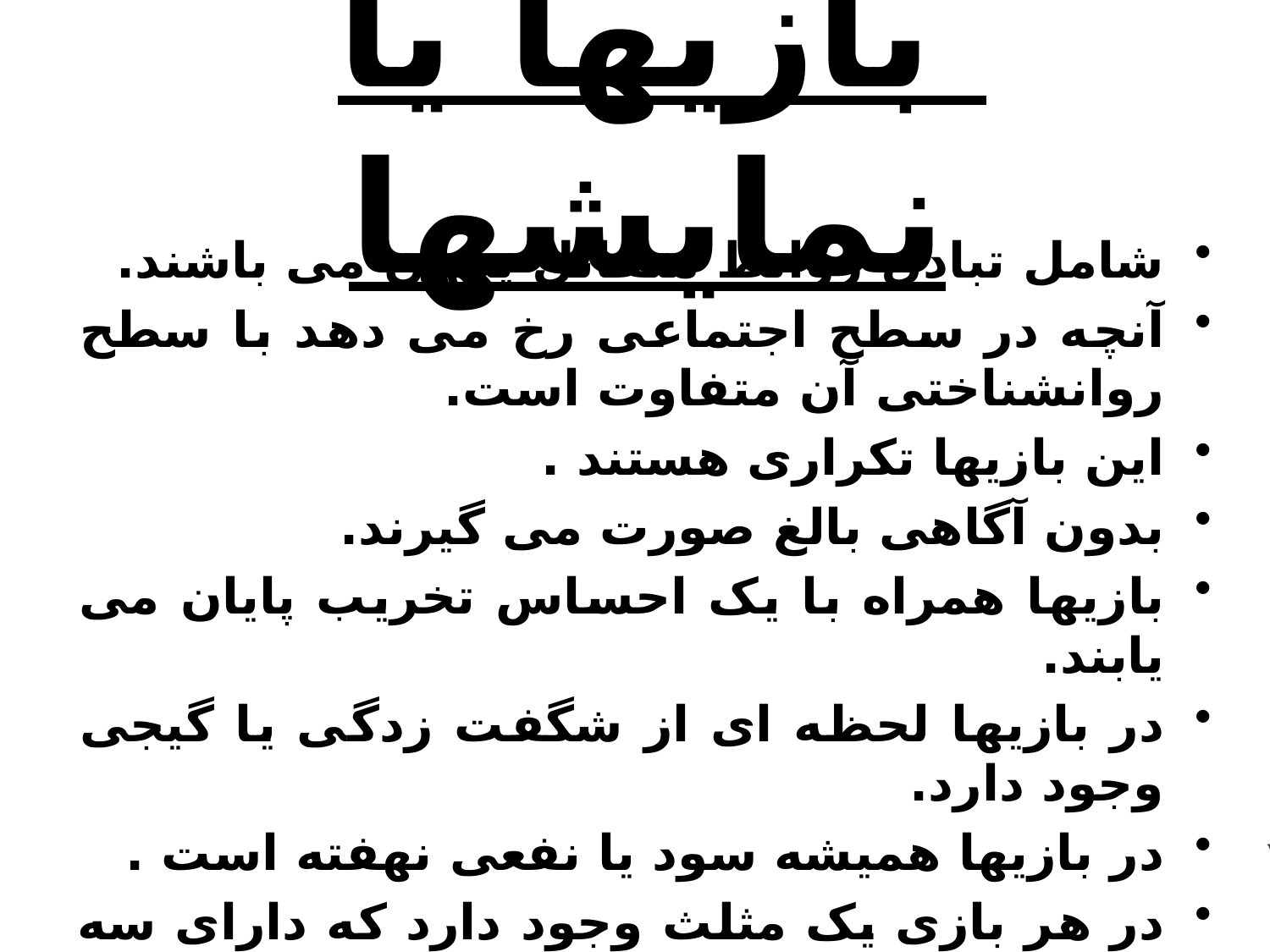

# بازیها یا نمایشها
شامل تبادل روابط متقابل پنهان می باشند.
آنچه در سطح اجتماعی رخ می دهد با سطح روانشناختی آن متفاوت است.
این بازیها تکراری هستند .
بدون آگاهی بالغ صورت می گیرند.
بازیها همراه با یک احساس تخریب پایان می یابند.
در بازیها لحظه ای از شگفت زدگی یا گیجی وجود دارد.
در بازیها همیشه سود یا نفعی نهفته است .
در هر بازی یک مثلث وجود دارد که دارای سه ضلع است زجر دهنده ، نجات دهنده ، قربانی .